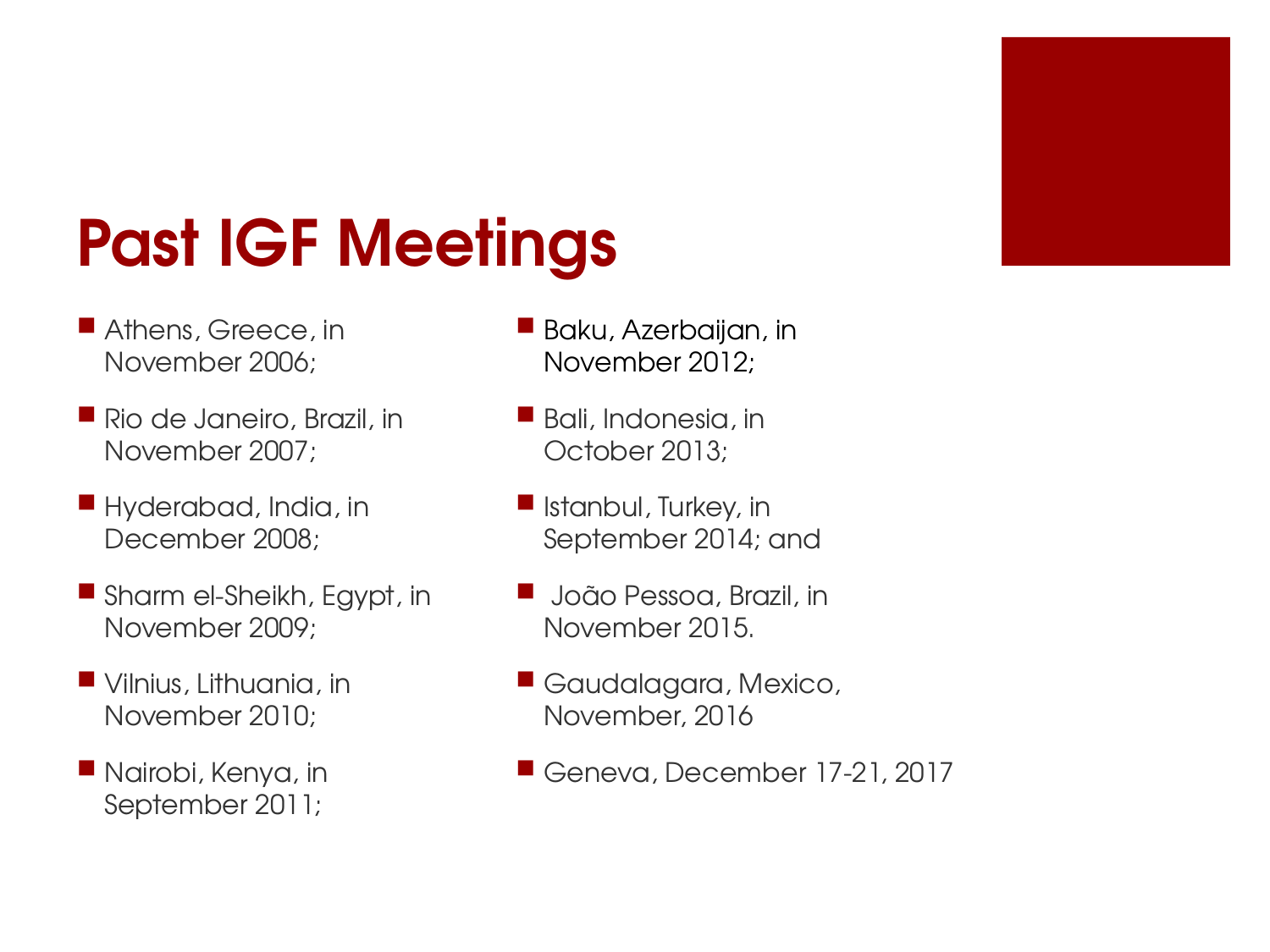

# Past IGF Meetings
Athens, Greece, in November 2006;
Rio de Janeiro, Brazil, in November 2007;
Hyderabad, India, in December 2008;
Sharm el-Sheikh, Egypt, in November 2009;
Vilnius, Lithuania, in November 2010;
Nairobi, Kenya, in September 2011;
Baku, Azerbaijan, in November 2012;
Bali, Indonesia, in October 2013;
Istanbul, Turkey, in September 2014; and
 João Pessoa, Brazil, in November 2015.
Gaudalagara, Mexico, November, 2016
Geneva, December 17-21, 2017